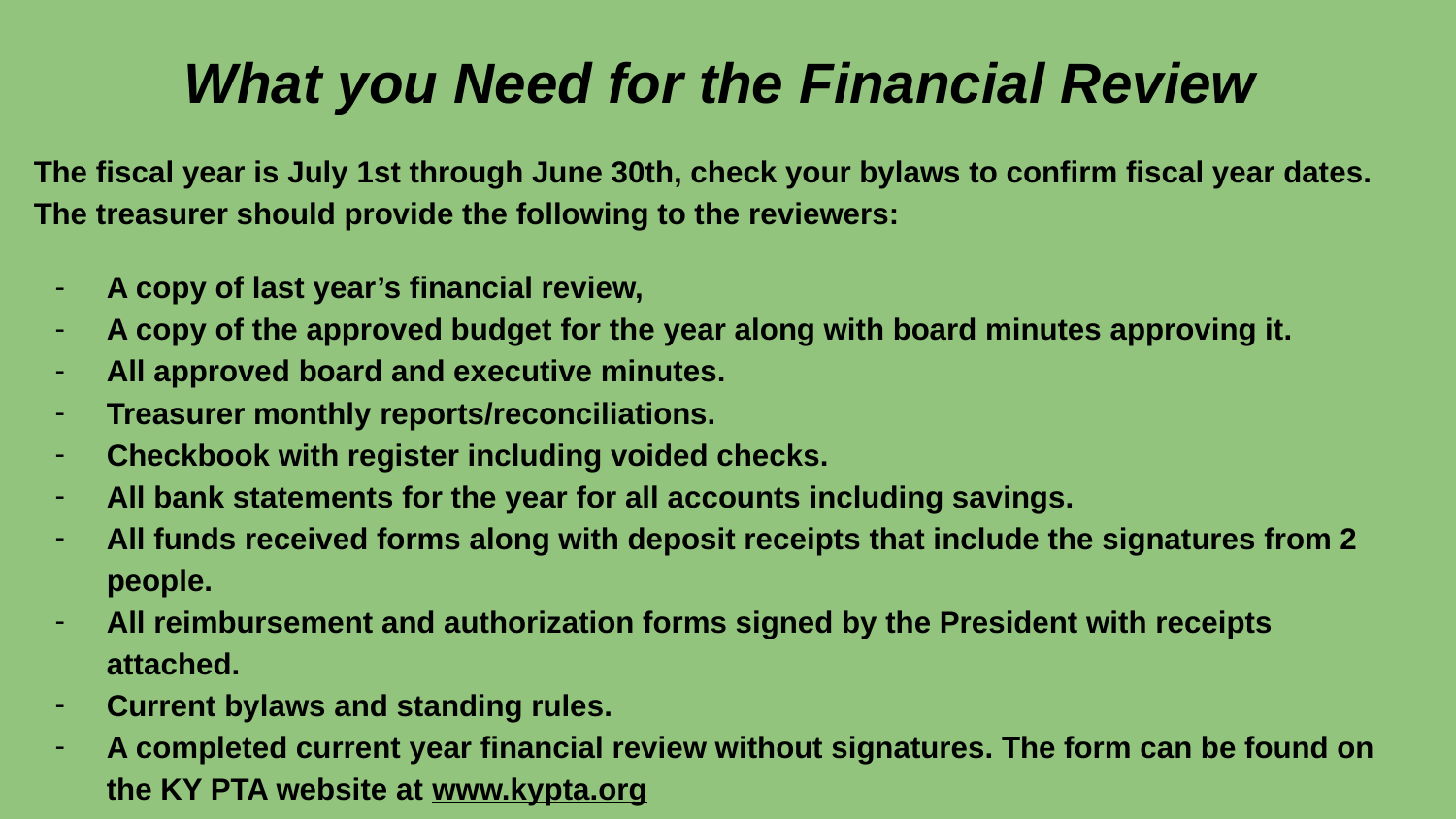

# What you Need for the Financial Review
The fiscal year is July 1st through June 30th, check your bylaws to confirm fiscal year dates.  The treasurer should provide the following to the reviewers:
A copy of last year’s financial review,
A copy of the approved budget for the year along with board minutes approving it.
All approved board and executive minutes.
Treasurer monthly reports/reconciliations.
Checkbook with register including voided checks.
All bank statements for the year for all accounts including savings.
All funds received forms along with deposit receipts that include the signatures from 2 people.
All reimbursement and authorization forms signed by the President with receipts attached.
Current bylaws and standing rules.
A completed current year financial review without signatures. The form can be found on the KY PTA website at www.kypta.org